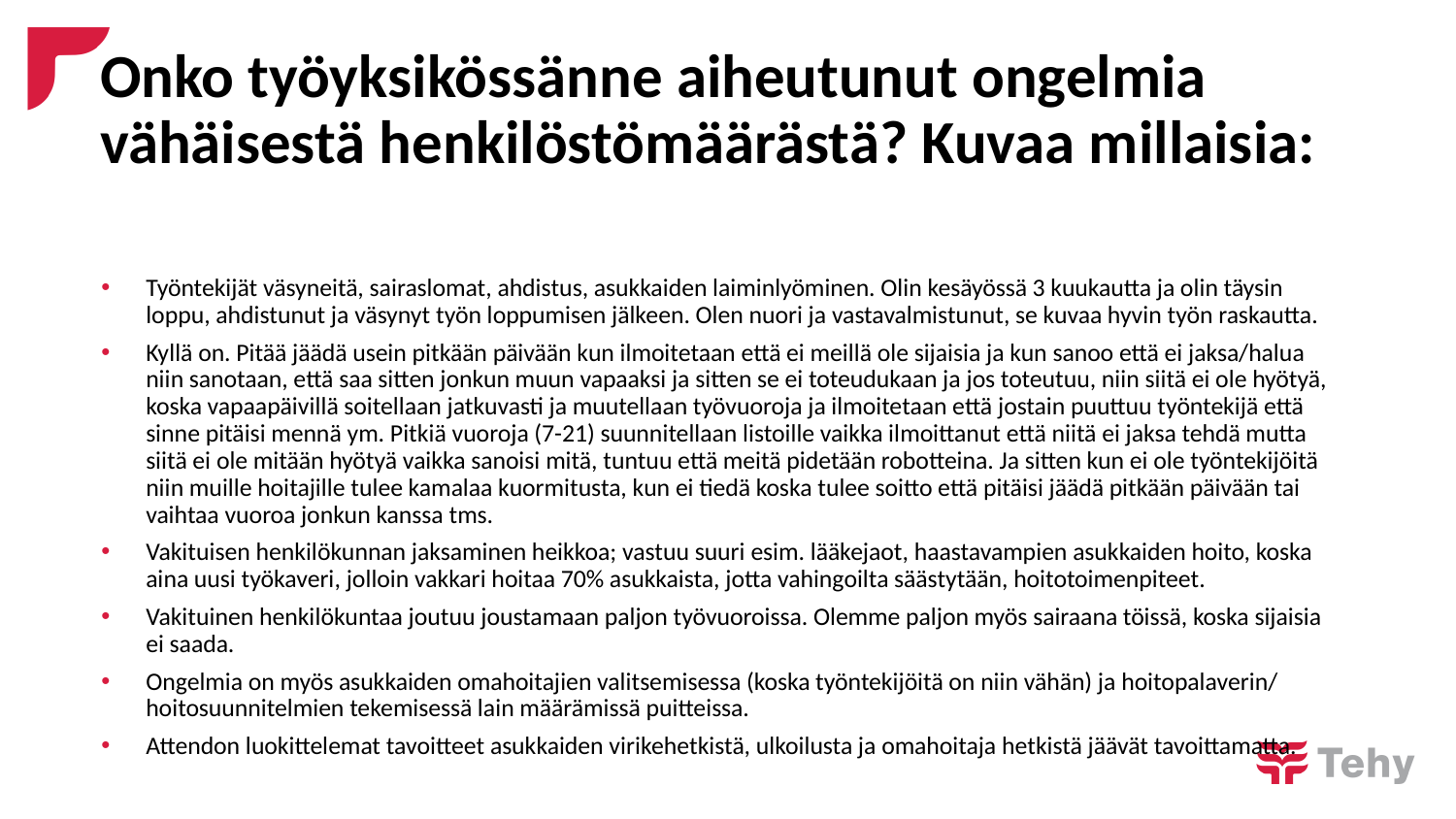

# Onko työyksikössänne aiheutunut ongelmia vähäisestä henkilöstömäärästä? Kuvaa millaisia:
Työntekijät väsyneitä, sairaslomat, ahdistus, asukkaiden laiminlyöminen. Olin kesäyössä 3 kuukautta ja olin täysin loppu, ahdistunut ja väsynyt työn loppumisen jälkeen. Olen nuori ja vastavalmistunut, se kuvaa hyvin työn raskautta.
Kyllä on. Pitää jäädä usein pitkään päivään kun ilmoitetaan että ei meillä ole sijaisia ja kun sanoo että ei jaksa/halua niin sanotaan, että saa sitten jonkun muun vapaaksi ja sitten se ei toteudukaan ja jos toteutuu, niin siitä ei ole hyötyä, koska vapaapäivillä soitellaan jatkuvasti ja muutellaan työvuoroja ja ilmoitetaan että jostain puuttuu työntekijä että sinne pitäisi mennä ym. Pitkiä vuoroja (7-21) suunnitellaan listoille vaikka ilmoittanut että niitä ei jaksa tehdä mutta siitä ei ole mitään hyötyä vaikka sanoisi mitä, tuntuu että meitä pidetään robotteina. Ja sitten kun ei ole työntekijöitä niin muille hoitajille tulee kamalaa kuormitusta, kun ei tiedä koska tulee soitto että pitäisi jäädä pitkään päivään tai vaihtaa vuoroa jonkun kanssa tms.
Vakituisen henkilökunnan jaksaminen heikkoa; vastuu suuri esim. lääkejaot, haastavampien asukkaiden hoito, koska aina uusi työkaveri, jolloin vakkari hoitaa 70% asukkaista, jotta vahingoilta säästytään, hoitotoimenpiteet.
Vakituinen henkilökuntaa joutuu joustamaan paljon työvuoroissa. Olemme paljon myös sairaana töissä, koska sijaisia ei saada.
Ongelmia on myös asukkaiden omahoitajien valitsemisessa (koska työntekijöitä on niin vähän) ja hoitopalaverin/ hoitosuunnitelmien tekemisessä lain määrämissä puitteissa.
Attendon luokittelemat tavoitteet asukkaiden virikehetkistä, ulkoilusta ja omahoitaja hetkistä jäävät tavoittamatta.